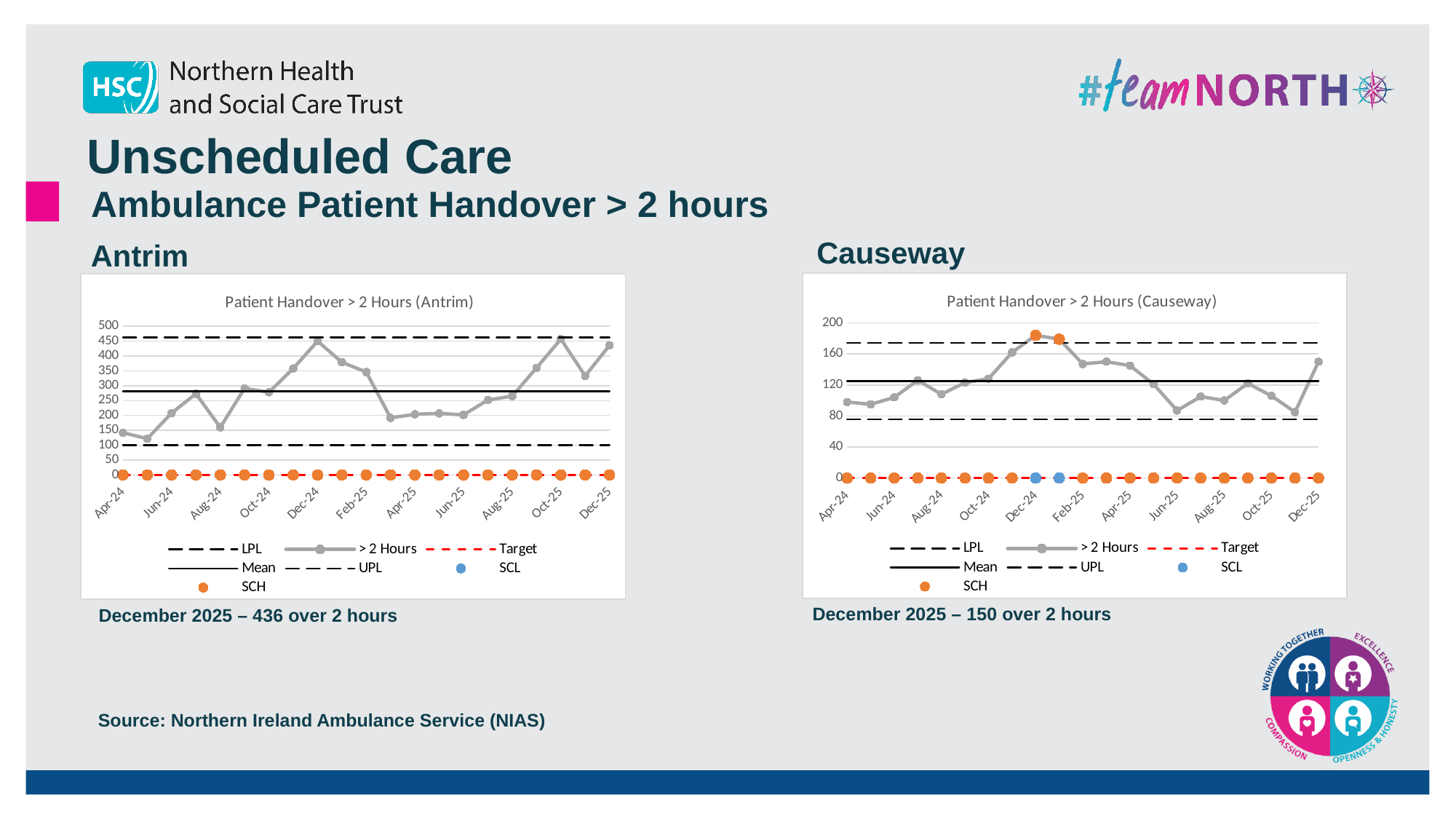

Unscheduled Care
Ambulance Patient Handover > 2 hours
Causeway
Antrim

### Chart: Patient Handover > 2 Hours (Causeway)

| Category | LPL | > 2 Hours | Target | Mean | UPL | SCL | SCH |
|---|---|---|---|---|---|---|---|
| 45383 | 75.72666666666666 | 98.0 | 0.0 | 125.0 | 174.27333333333334 | None | None |
| 45413 | 75.72666666666666 | 95.0 | 0.0 | 125.0 | 174.27333333333334 | None | None |
| 45444 | 75.72666666666666 | 104.0 | 0.0 | 125.0 | 174.27333333333334 | None | None |
| 45474 | 75.72666666666666 | 126.0 | 0.0 | 125.0 | 174.27333333333334 | None | None |
| 45505 | 75.72666666666666 | 108.0 | 0.0 | 125.0 | 174.27333333333334 | None | None |
| 45536 | 75.72666666666666 | 123.0 | 0.0 | 125.0 | 174.27333333333334 | None | None |
| 45566 | 75.72666666666666 | 128.0 | 0.0 | 125.0 | 174.27333333333334 | None | None |
| 45597 | 75.72666666666666 | 162.0 | 0.0 | 125.0 | 174.27333333333334 | None | None |
| 45627 | 75.72666666666666 | 184.0 | 0.0 | 125.0 | 174.27333333333334 | None | 184.0 |
| 45658 | 75.72666666666666 | 179.0 | 0.0 | 125.0 | 174.27333333333334 | None | 179.0 |
| 45689 | 75.72666666666666 | 147.0 | 0.0 | 125.0 | 174.27333333333334 | None | None |
| 45717 | 75.72666666666666 | 150.0 | 0.0 | 125.0 | 174.27333333333334 | None | None |
| 45748 | 75.72666666666666 | 145.0 | 0.0 | 125.0 | 174.27333333333334 | None | None |
| 45778 | 75.72666666666666 | 121.0 | 0.0 | 125.0 | 174.27333333333334 | None | None |
| 45809 | 75.72666666666666 | 87.0 | 0.0 | 125.0 | 174.27333333333334 | None | None |
| 45839 | 75.72666666666666 | 105.0 | 0.0 | 125.0 | 174.27333333333334 | None | None |
| 45870 | 75.72666666666666 | 100.0 | 0.0 | 125.0 | 174.27333333333334 | None | None |
| 45901 | 75.72666666666666 | 122.0 | 0.0 | 125.0 | 174.27333333333334 | None | None |
| 45931 | 75.72666666666666 | 106.0 | 0.0 | 125.0 | 174.27333333333334 | None | None |
| 45962 | 75.72666666666666 | 85.0 | 0.0 | 125.0 | 174.27333333333334 | None | None |
| 45992 | 75.72666666666666 | 150.0 | 0.0 | 125.0 | 174.27333333333334 | None | None |

### Chart: Patient Handover > 2 Hours (Antrim)

| Category | LPL | > 2 Hours | Target | Mean | UPL | SCL | SCH |
|---|---|---|---|---|---|---|---|
| 45383 | 100.4066666666667 | 142.0 | 0.0 | 281.6666666666667 | 462.9266666666667 | None | None |
| 45413 | 100.4066666666667 | 122.0 | 0.0 | 281.6666666666667 | 462.9266666666667 | None | None |
| 45444 | 100.4066666666667 | 208.0 | 0.0 | 281.6666666666667 | 462.9266666666667 | None | None |
| 45474 | 100.4066666666667 | 273.0 | 0.0 | 281.6666666666667 | 462.9266666666667 | None | None |
| 45505 | 100.4066666666667 | 160.0 | 0.0 | 281.6666666666667 | 462.9266666666667 | None | None |
| 45536 | 100.4066666666667 | 291.0 | 0.0 | 281.6666666666667 | 462.9266666666667 | None | None |
| 45566 | 100.4066666666667 | 278.0 | 0.0 | 281.6666666666667 | 462.9266666666667 | None | None |
| 45597 | 100.4066666666667 | 358.0 | 0.0 | 281.6666666666667 | 462.9266666666667 | None | None |
| 45627 | 100.4066666666667 | 450.0 | 0.0 | 281.6666666666667 | 462.9266666666667 | None | None |
| 45658 | 100.4066666666667 | 379.0 | 0.0 | 281.6666666666667 | 462.9266666666667 | None | None |
| 45689 | 100.4066666666667 | 346.0 | 0.0 | 281.6666666666667 | 462.9266666666667 | None | None |
| 45717 | 100.4066666666667 | 192.0 | 0.0 | 281.6666666666667 | 462.9266666666667 | None | None |
| 45748 | 100.4066666666667 | 204.0 | 0.0 | 281.6666666666667 | 462.9266666666667 | None | None |
| 45778 | 100.4066666666667 | 207.0 | 0.0 | 281.6666666666667 | 462.9266666666667 | None | None |
| 45809 | 100.4066666666667 | 202.0 | 0.0 | 281.6666666666667 | 462.9266666666667 | None | None |
| 45839 | 100.4066666666667 | 252.0 | 0.0 | 281.6666666666667 | 462.9266666666667 | None | None |
| 45870 | 100.4066666666667 | 265.0 | 0.0 | 281.6666666666667 | 462.9266666666667 | None | None |
| 45901 | 100.4066666666667 | 360.0 | 0.0 | 281.6666666666667 | 462.9266666666667 | None | None |
| 45931 | 100.4066666666667 | 457.0 | 0.0 | 281.6666666666667 | 462.9266666666667 | None | None |
| 45962 | 100.4066666666667 | 333.0 | 0.0 | 281.6666666666667 | 462.9266666666667 | None | None |
| 45992 | 100.4066666666667 | 436.0 | 0.0 | 281.6666666666667 | 462.9266666666667 | None | None |
December 2025 – 150 over 2 hours
December 2025 – 436 over 2 hours
Source: Northern Ireland Ambulance Service (NIAS)